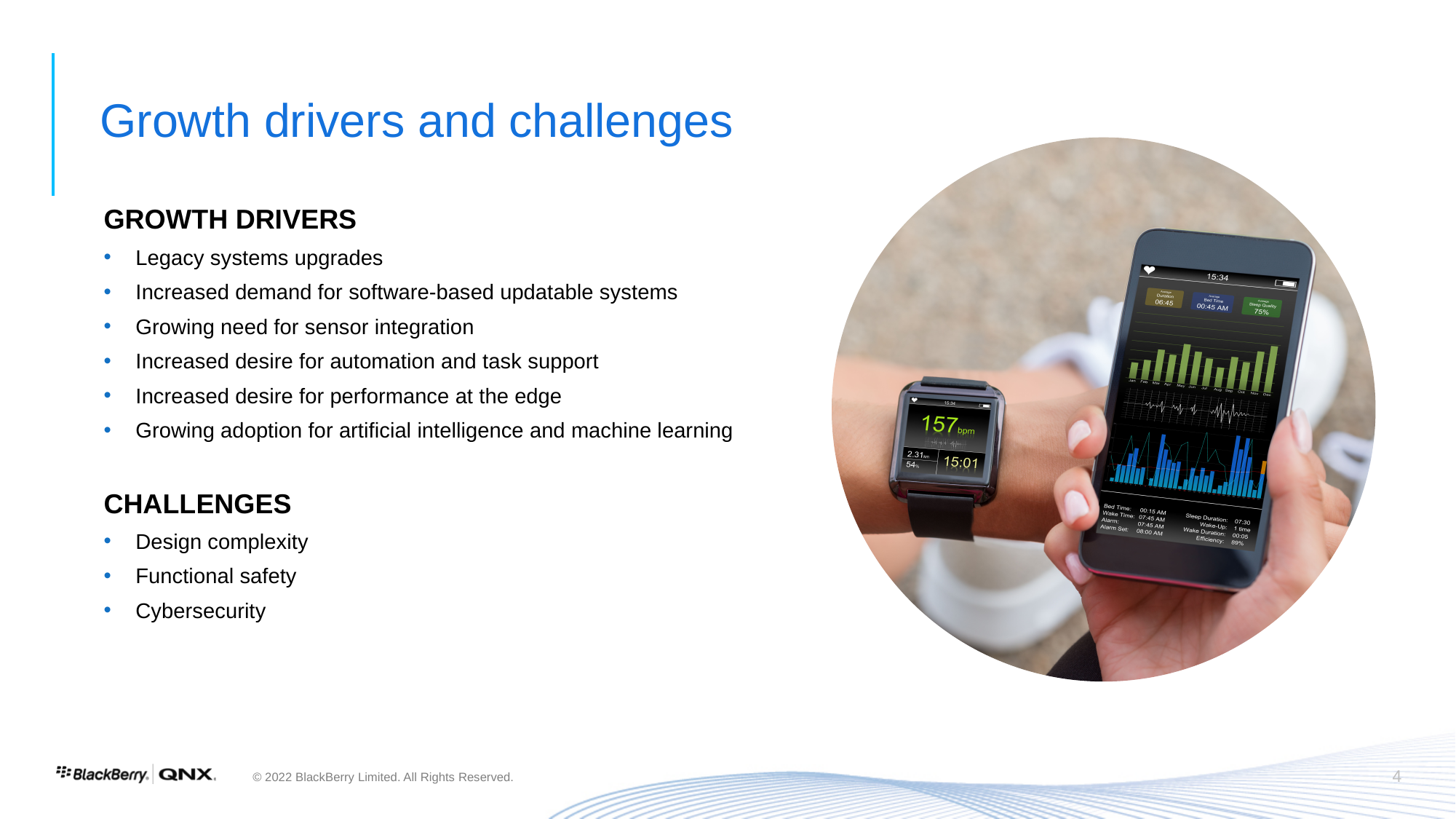

# Growth drivers and challenges

GROWTH DRIVERS
Legacy systems upgrades
Increased demand for software-based updatable systems
Growing need for sensor integration
Increased desire for automation and task support
Increased desire for performance at the edge
Growing adoption for artificial intelligence and machine learning

CHALLENGES
Design complexity
Functional safety
Cybersecurity
4